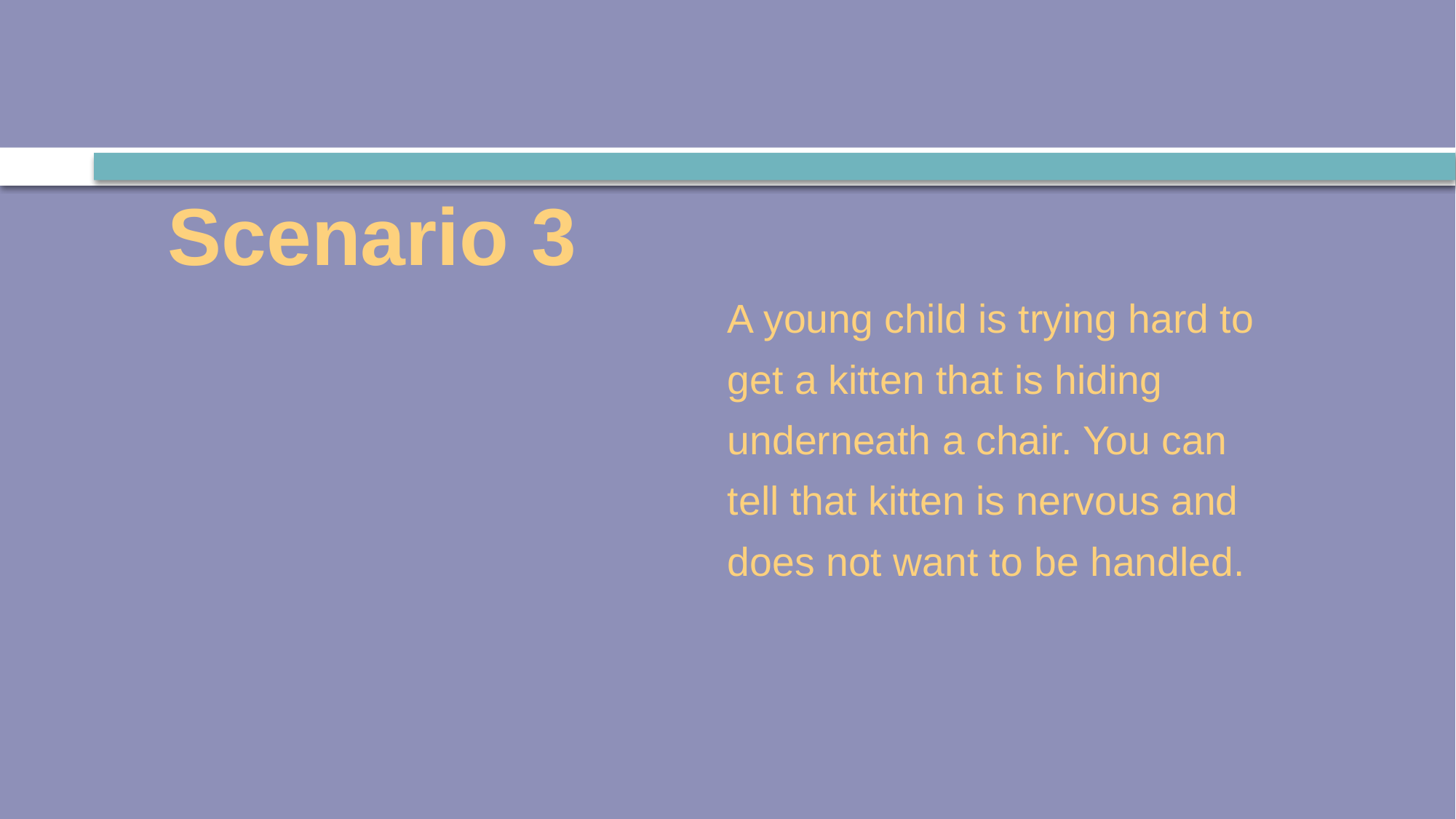

Scenario 3
A young child is trying hard to get a kitten that is hiding underneath a chair. You can tell that kitten is nervous and does not want to be handled.